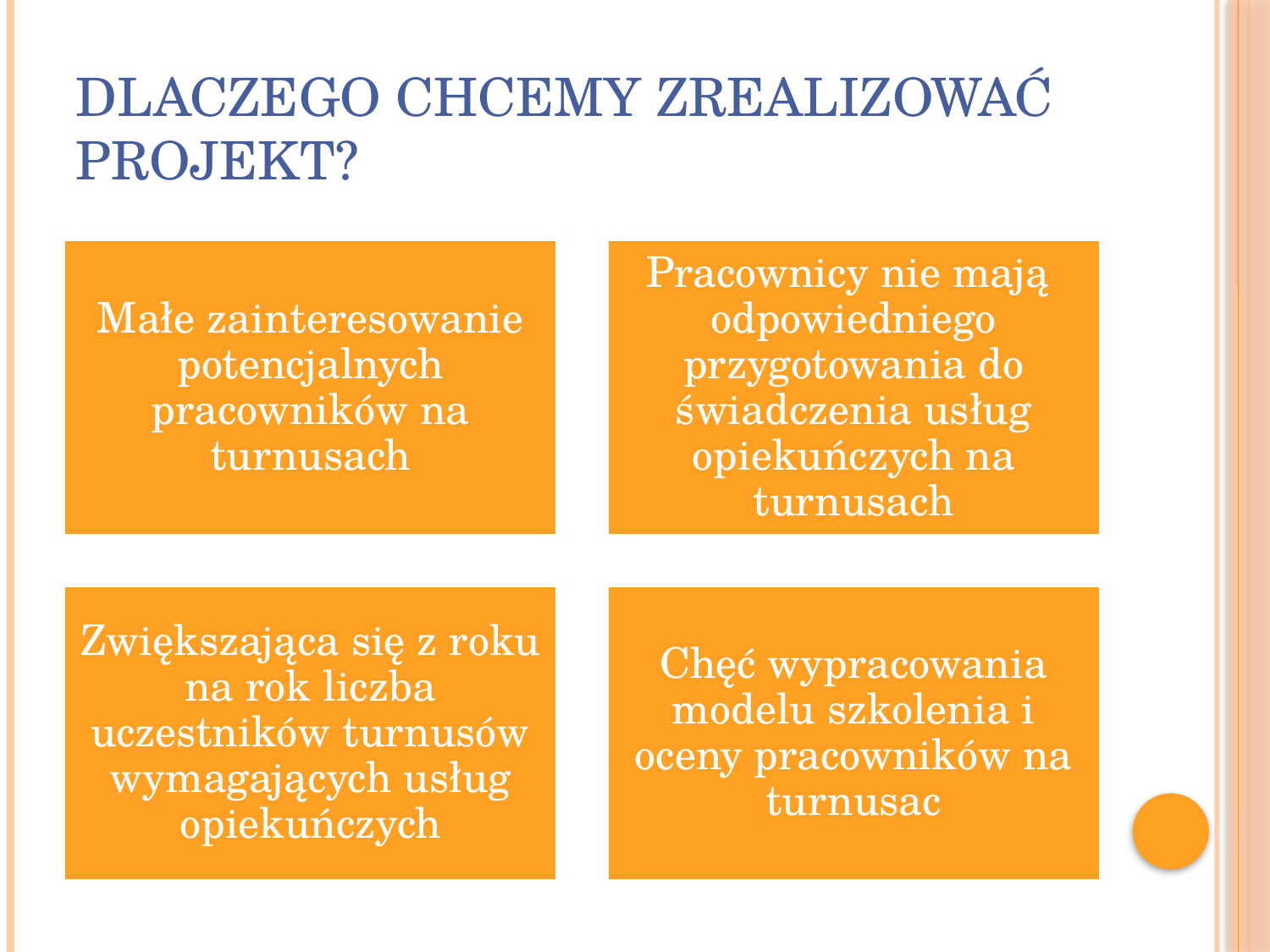

# Dlaczego chcemy zrealizować projekt?
Małe zainteresowanie potencjalnych pracowników na turnusach
Pracownicy nie mają  odpowiedniego przygotowania do świadczenia usług opiekuńczych na turnusach
Zwiększająca się z roku na rok liczba uczestników turnusów wymagających usług opiekuńczych
Chęć wypracowania modelu szkolenia i oceny pracowników na turnusac